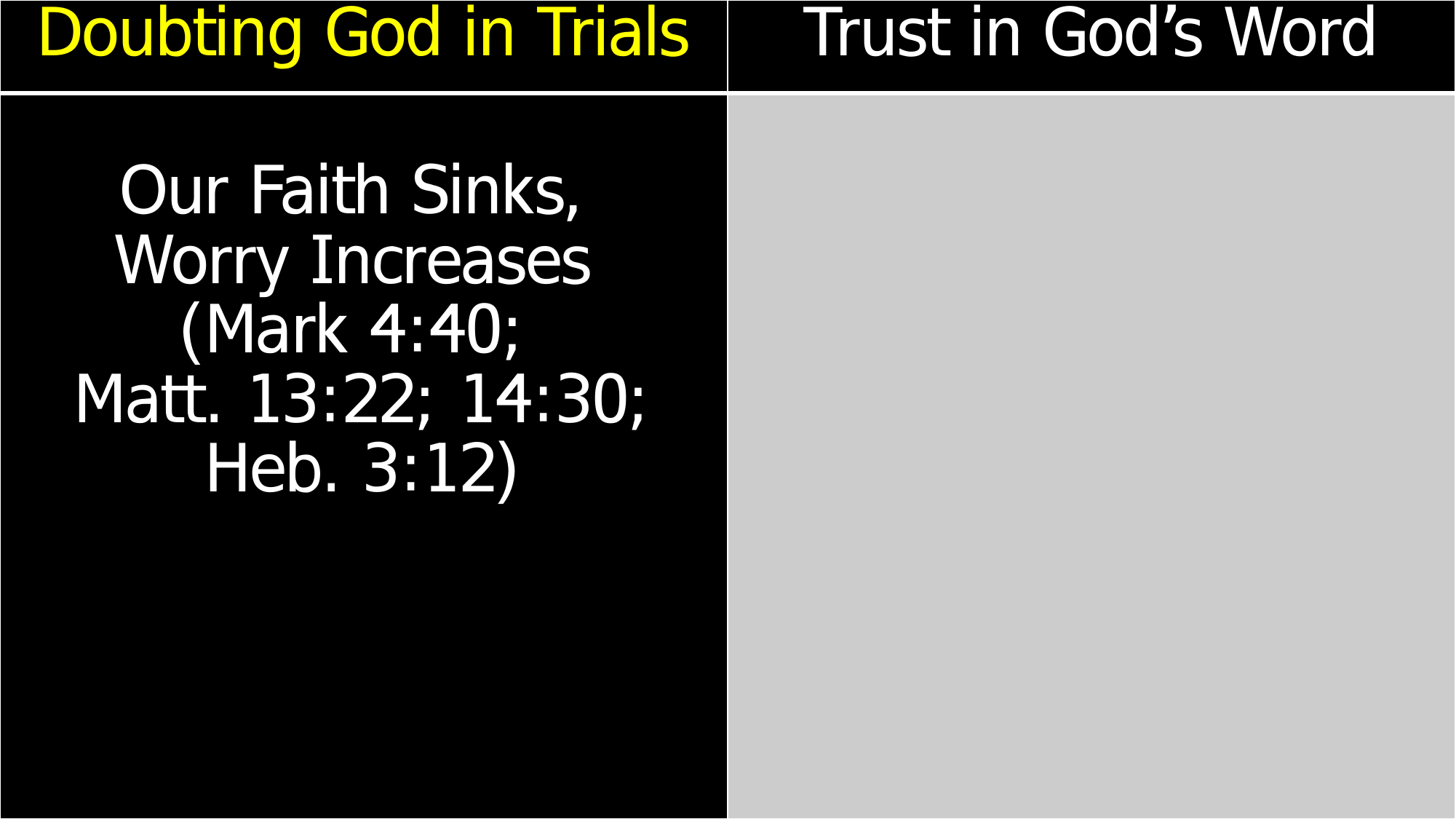

| Doubting God in Trials | Trust in God’s Word |
| --- | --- |
| Our Faith Sinks, Worry Increases (Mark 4:40; Matt. 13:22; 14:30; Heb. 3:12) |  |